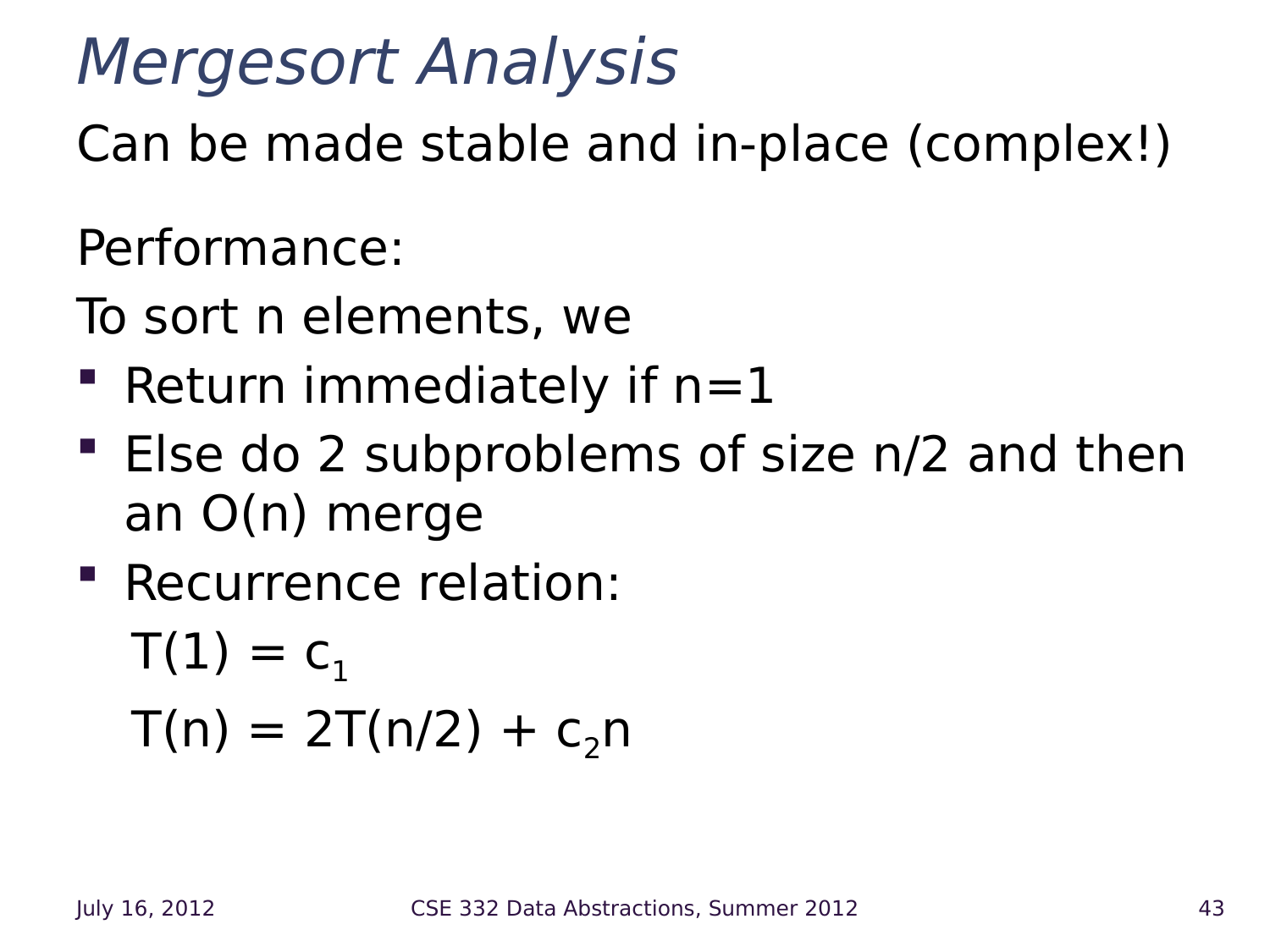

# Mergesort Analysis
Can be made stable and in-place (complex!)

Performance:
To sort n elements, we
Return immediately if n=1
Else do 2 subproblems of size n/2 and then an O(n) merge
Recurrence relation:
T(1) = c1
T(n) = 2T(n/2) + c2n
July 16, 2012
CSE 332 Data Abstractions, Summer 2012
43